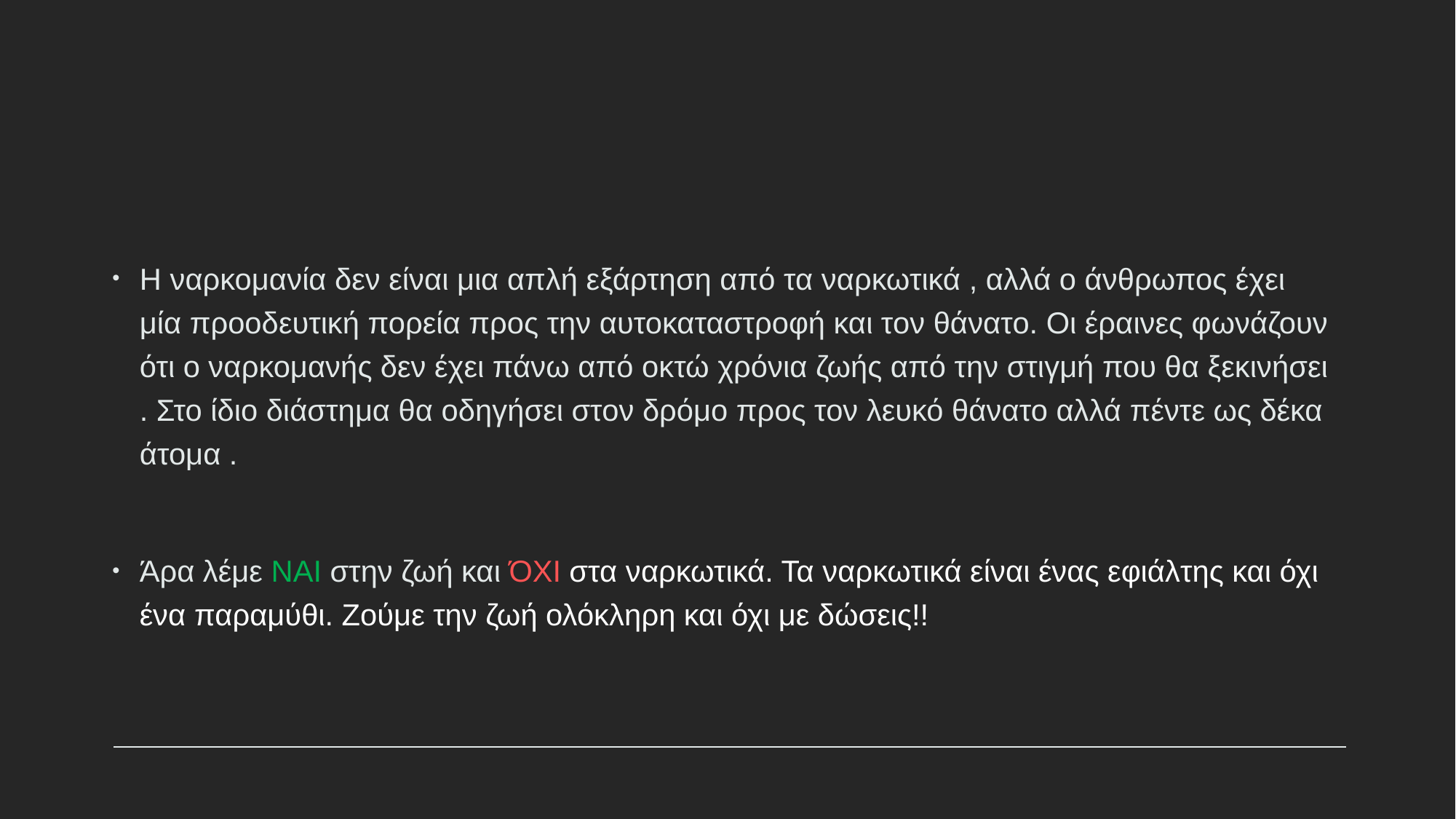

#
Η ναρκομανία δεν είναι μια απλή εξάρτηση από τα ναρκωτικά , αλλά ο άνθρωπος έχει μία προοδευτική πορεία προς την αυτοκαταστροφή και τον θάνατο. Οι έραινες φωνάζουν ότι ο ναρκομανής δεν έχει πάνω από οκτώ χρόνια ζωής από την στιγμή που θα ξεκινήσει . Στο ίδιο διάστημα θα οδηγήσει στον δρόμο προς τον λευκό θάνατο αλλά πέντε ως δέκα άτομα .

Άρα λέμε ΝΑΙ στην ζωή και ΌΧΙ στα ναρκωτικά. Τα ναρκωτικά είναι ένας εφιάλτης και όχι ένα παραμύθι. Ζούμε την ζωή ολόκληρη και όχι με δώσεις!!